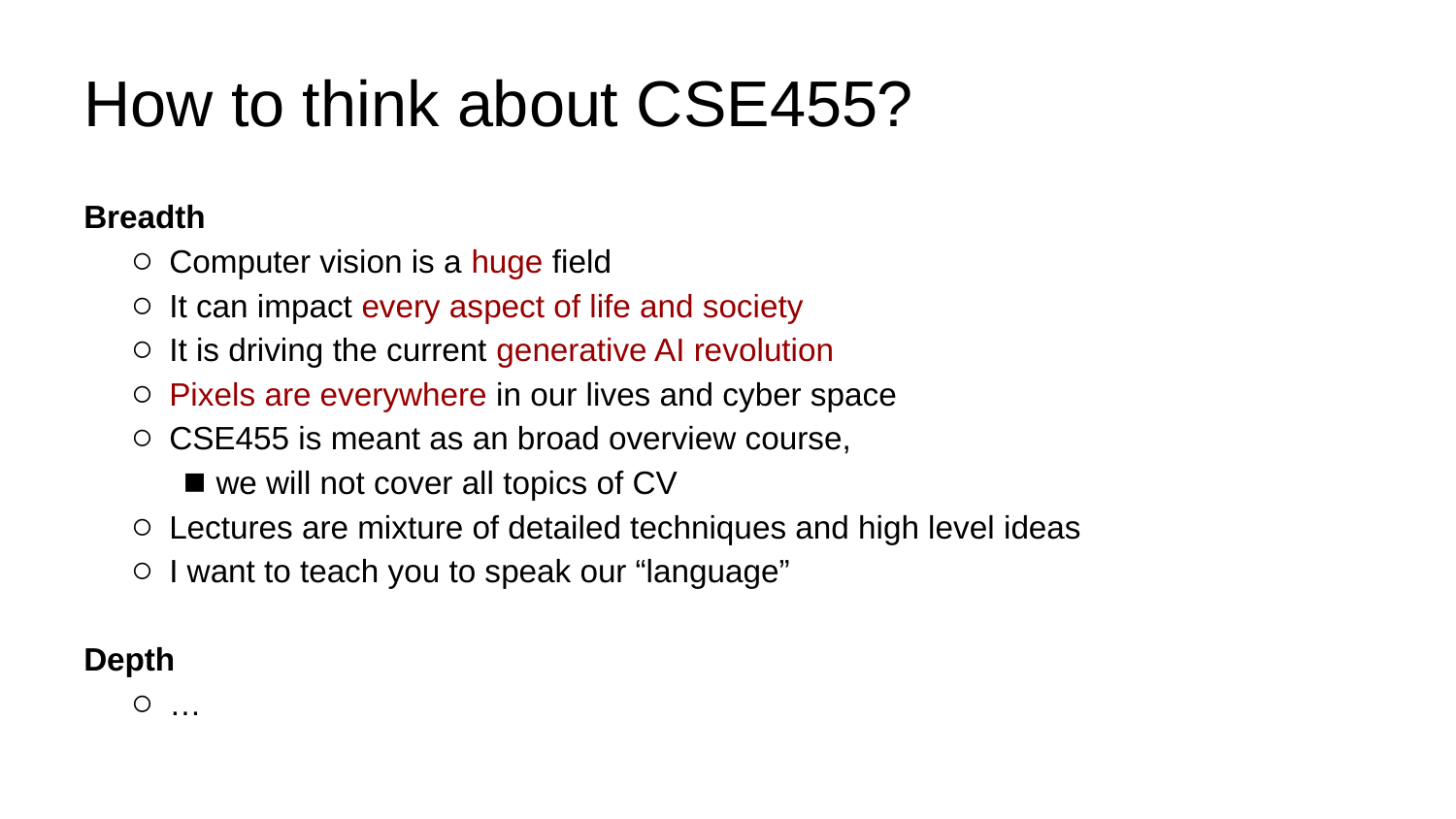

# How to think about CSE455?
Breadth
Computer vision is a huge field
It can impact every aspect of life and society
It is driving the current generative AI revolution
Pixels are everywhere in our lives and cyber space
CSE455 is meant as an broad overview course,
we will not cover all topics of CV
Lectures are mixture of detailed techniques and high level ideas
I want to teach you to speak our “language”

Depth
…
105